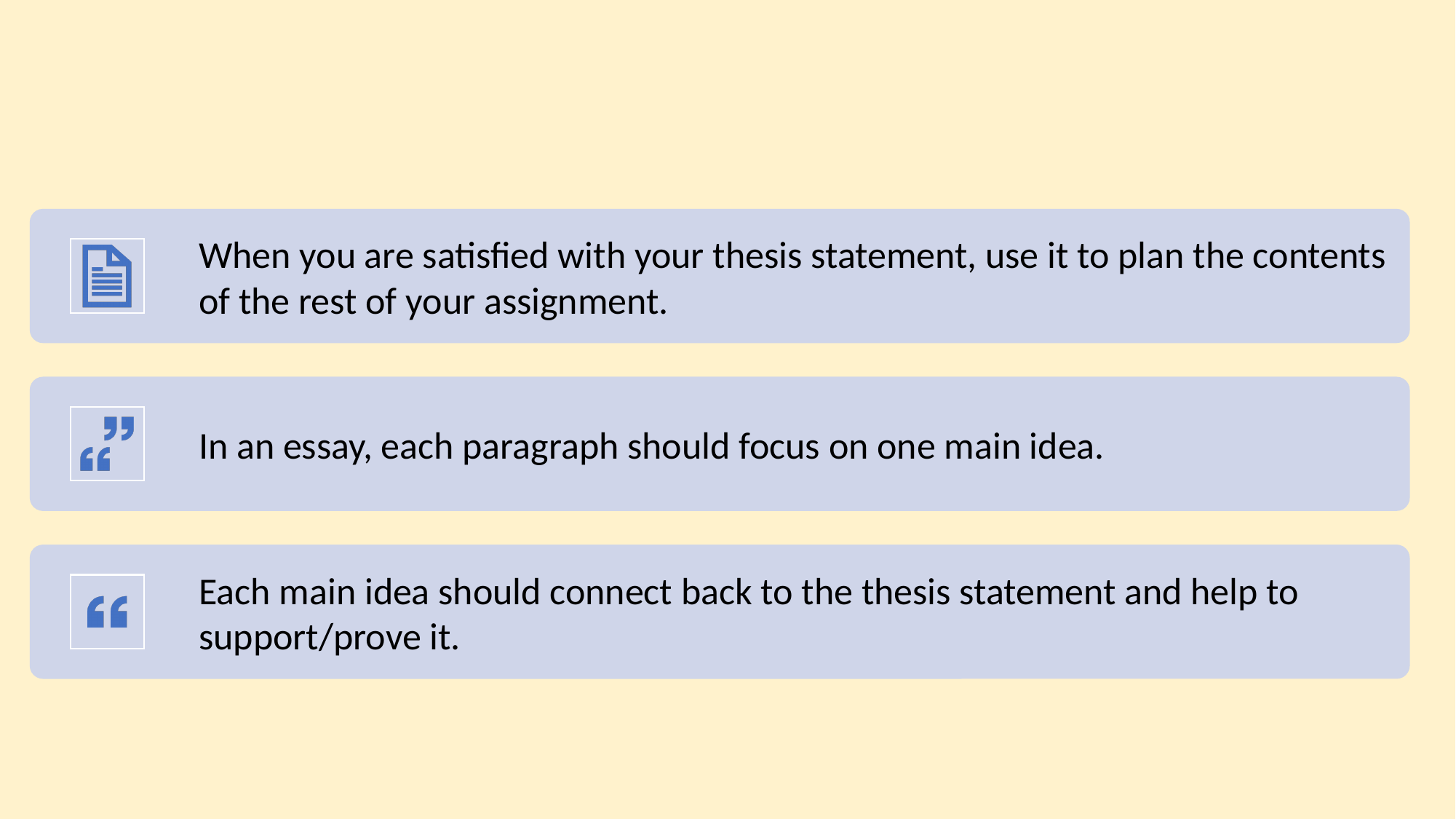

When you are satisfied with your thesis statement, use it to plan the contents of the rest of your assignment.
In an essay, each paragraph should focus on one main idea.
Each main idea should connect back to the thesis statement and help to support/prove it.